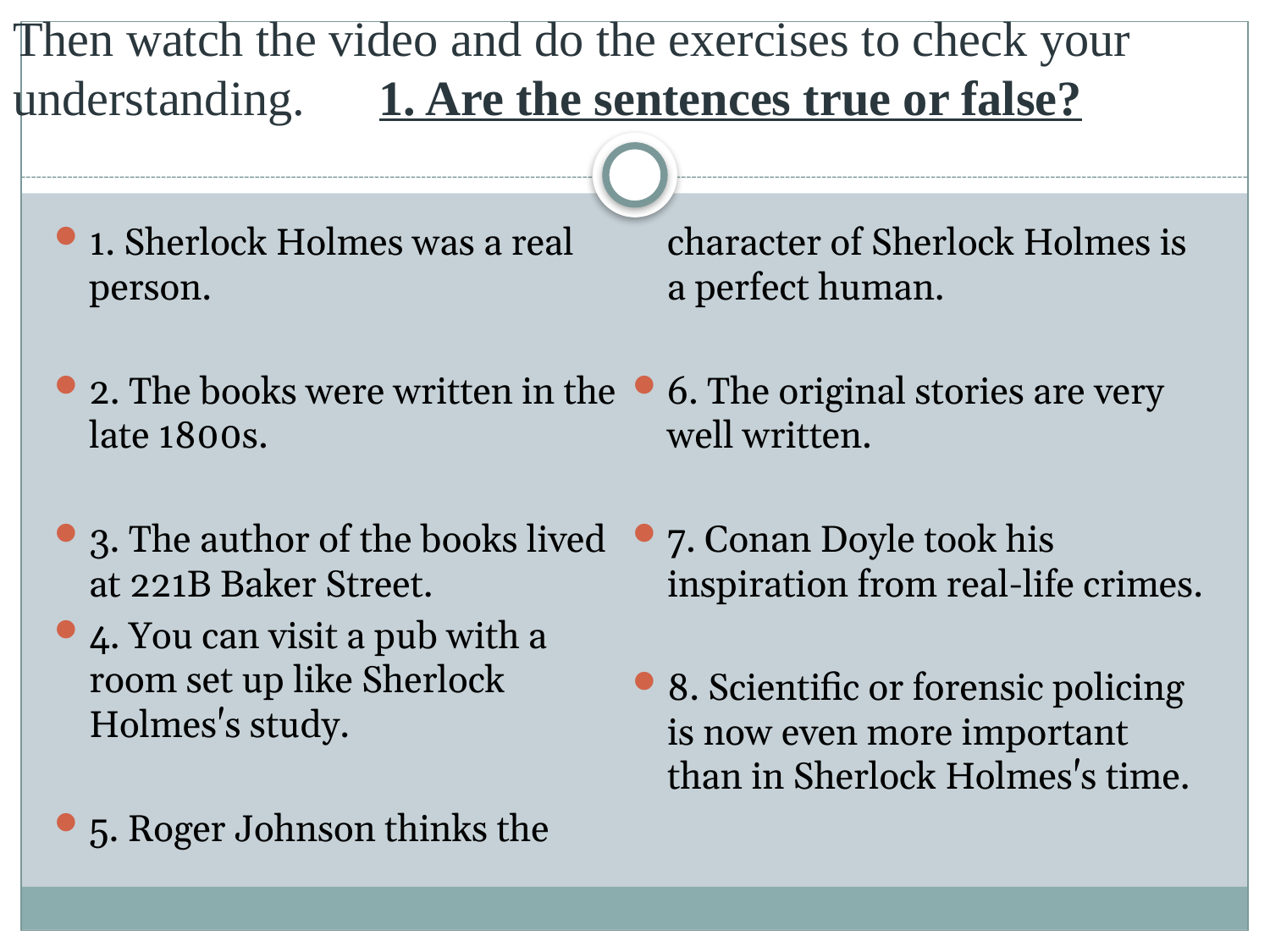

Then watch the video and do the exercises to check your understanding.      1. Are the sentences true or false?
1. Sherlock Holmes was a real person.

2. The books were written in the late 1800s.

3. The author of the books lived at 221B Baker Street.
4. You can visit a pub with a room set up like Sherlock Holmes's study.

5. Roger Johnson thinks the character of Sherlock Holmes is a perfect human.

6. The original stories are very well written.

7. Conan Doyle took his inspiration from real-life crimes.

8. Scientific or forensic policing is now even more important than in Sherlock Holmes's time.